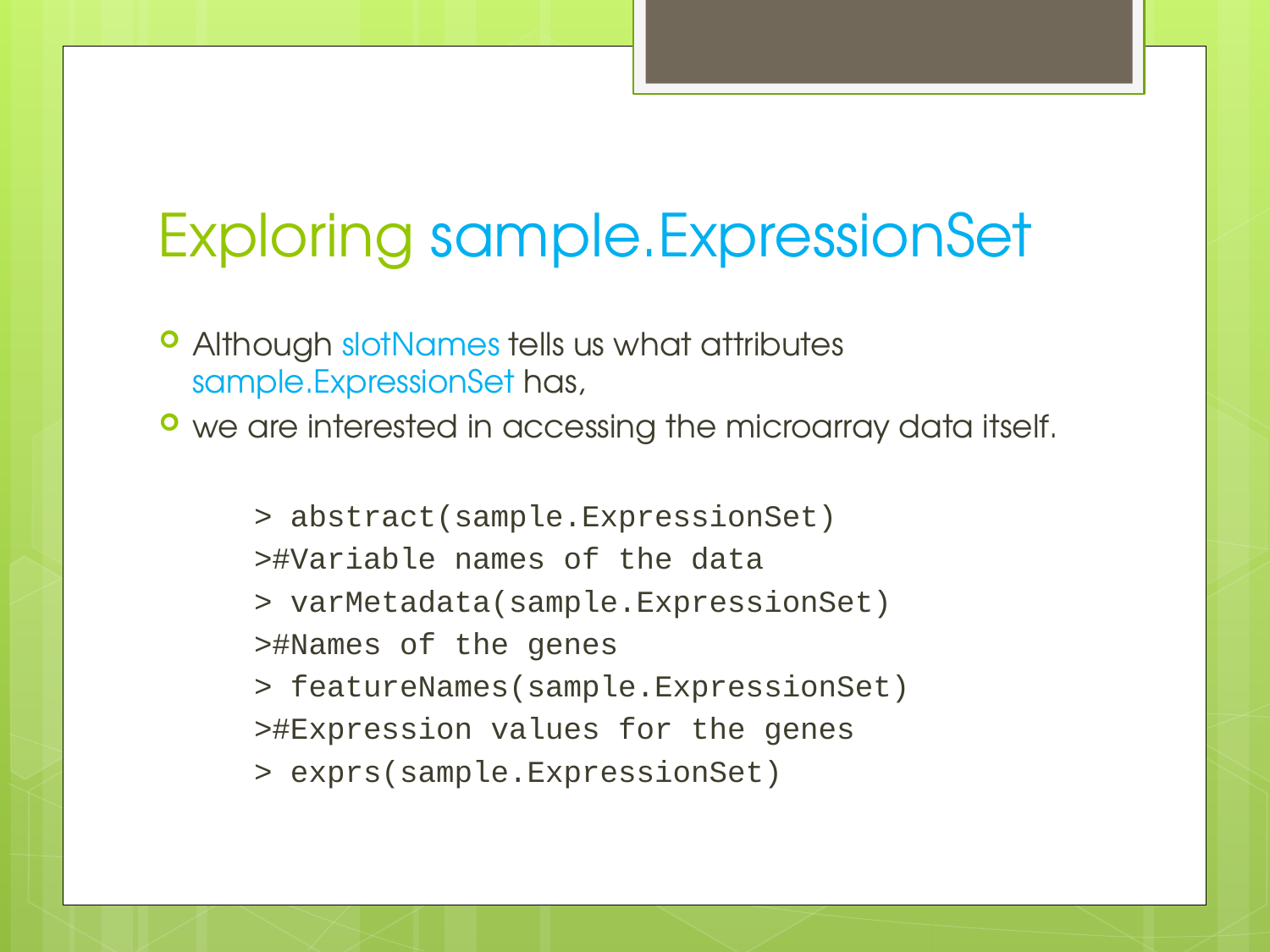

# Exploring sample.ExpressionSet
Although slotNames tells us what attributes sample.ExpressionSet has,
we are interested in accessing the microarray data itself.

	> abstract(sample.ExpressionSet)
	>#Variable names of the data
	> varMetadata(sample.ExpressionSet)
	>#Names of the genes
	> featureNames(sample.ExpressionSet)
	>#Expression values for the genes
	> exprs(sample.ExpressionSet)